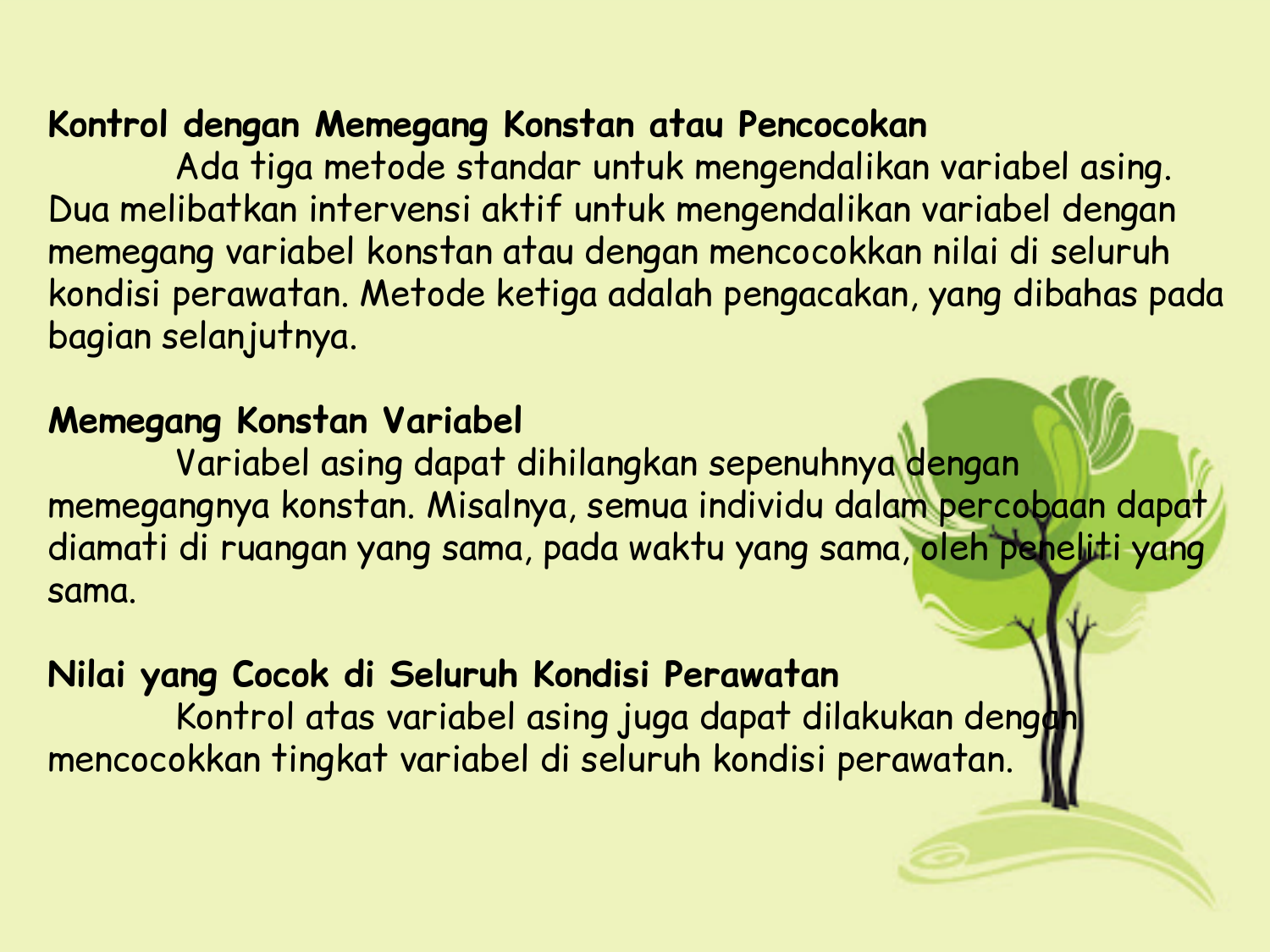

# Kontrol dengan Memegang Konstan atau Pencocokan Ada tiga metode standar untuk mengendalikan variabel asing. Dua melibatkan intervensi aktif untuk mengendalikan variabel dengan memegang variabel konstan atau dengan mencocokkan nilai di seluruh kondisi perawatan. Metode ketiga adalah pengacakan, yang dibahas pada bagian selanjutnya. Memegang Konstan Variabel Variabel asing dapat dihilangkan sepenuhnya dengan memegangnya konstan. Misalnya, semua individu dalam percobaan dapat diamati di ruangan yang sama, pada waktu yang sama, oleh peneliti yang sama. Nilai yang Cocok di Seluruh Kondisi Perawatan Kontrol atas variabel asing juga dapat dilakukan dengan mencocokkan tingkat variabel di seluruh kondisi perawatan.